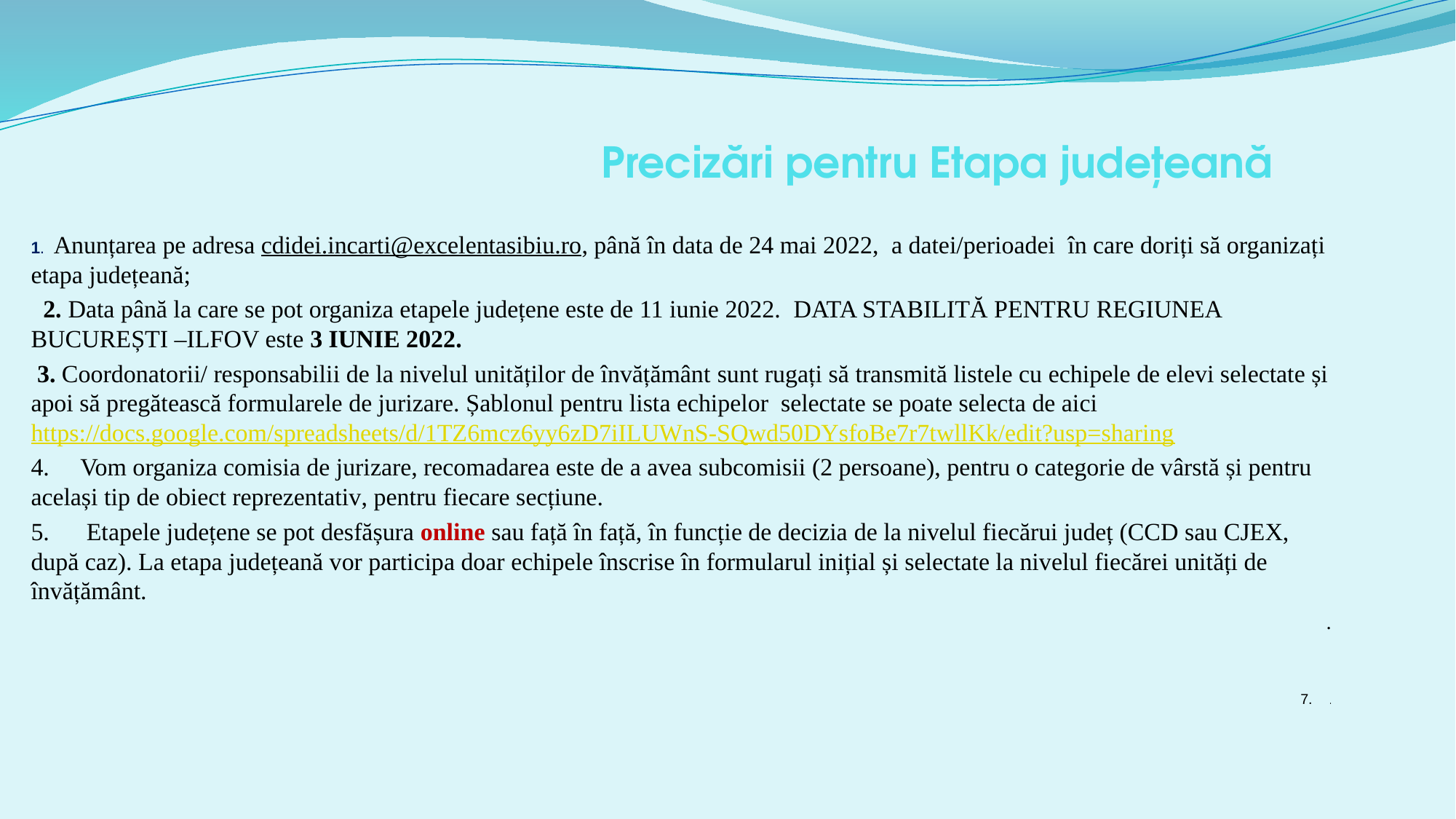

# Precizări pentru Etapa județeană
1.  Anunțarea pe adresa cdidei.incarti@excelentasibiu.ro, până în data de 24 mai 2022,  a datei/perioadei  în care doriți să organizați etapa județeană;
  2. Data până la care se pot organiza etapele județene este de 11 iunie 2022.  DATA STABILITĂ PENTRU REGIUNEA BUCUREȘTI –ILFOV este 3 IUNIE 2022.
 3. Coordonatorii/ responsabilii de la nivelul unităților de învățământ sunt rugați să transmită listele cu echipele de elevi selectate și apoi să pregătească formularele de jurizare. Șablonul pentru lista echipelor  selectate se poate selecta de aici https://docs.google.com/spreadsheets/d/1TZ6mcz6yy6zD7iILUWnS-SQwd50DYsfoBe7r7twllKk/edit?usp=sharing
4.     Vom organiza comisia de jurizare, recomadarea este de a avea subcomisii (2 persoane), pentru o categorie de vârstă și pentru același tip de obiect reprezentativ, pentru fiecare secțiune.
5.      Etapele județene se pot desfășura online sau față în față, în funcție de decizia de la nivelul fiecărui județ (CCD sau CJEX, după caz). La etapa județeană vor participa doar echipele înscrise în formularul inițial și selectate la nivelul fiecărei unități de învățământ.
.

7.      .